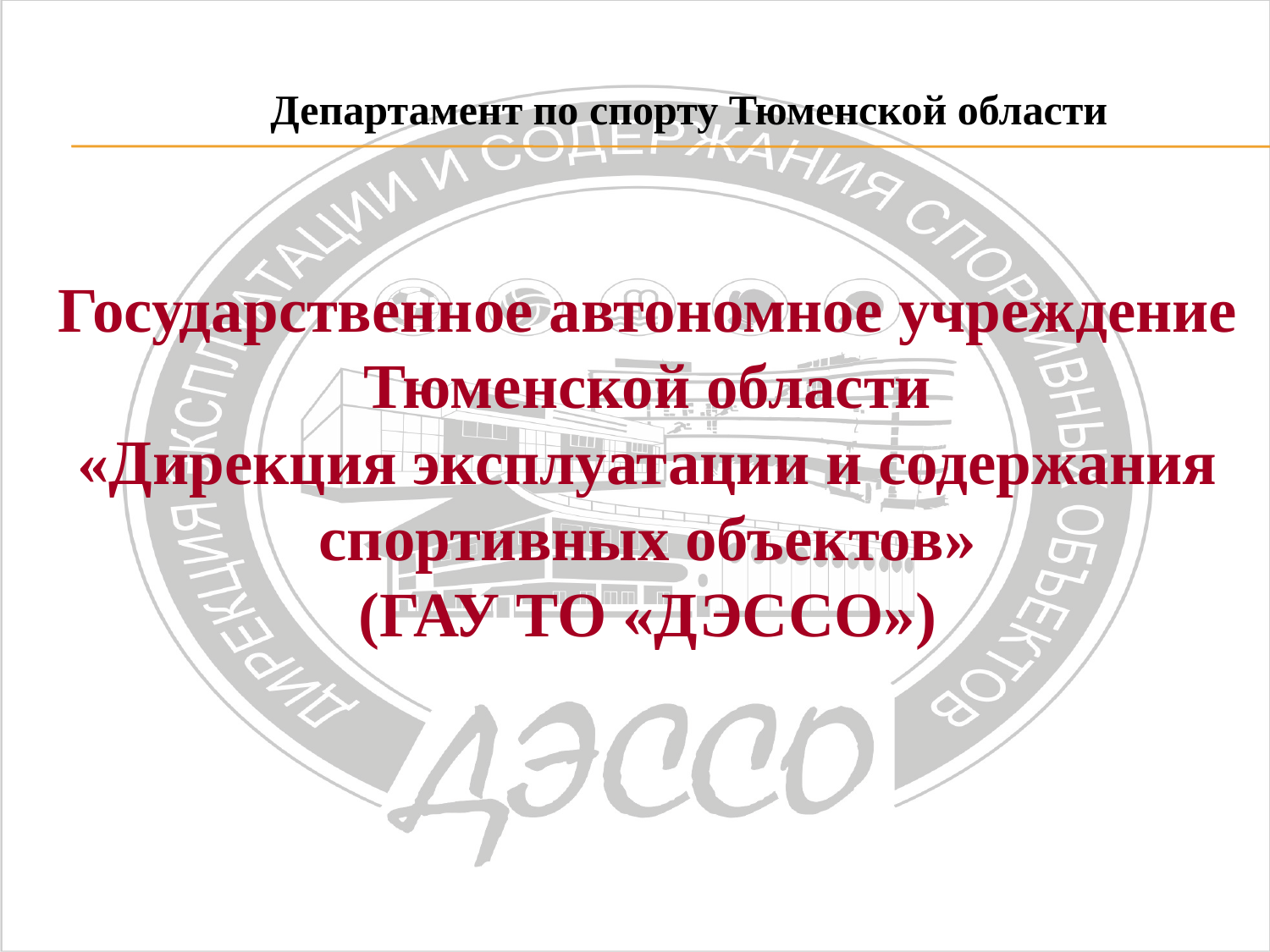

Департамент по спорту Тюменской области

Государственное автономное учреждение
 Тюменской области
«Дирекция эксплуатации и содержания спортивных объектов»
(ГАУ ТО «ДЭССО»)